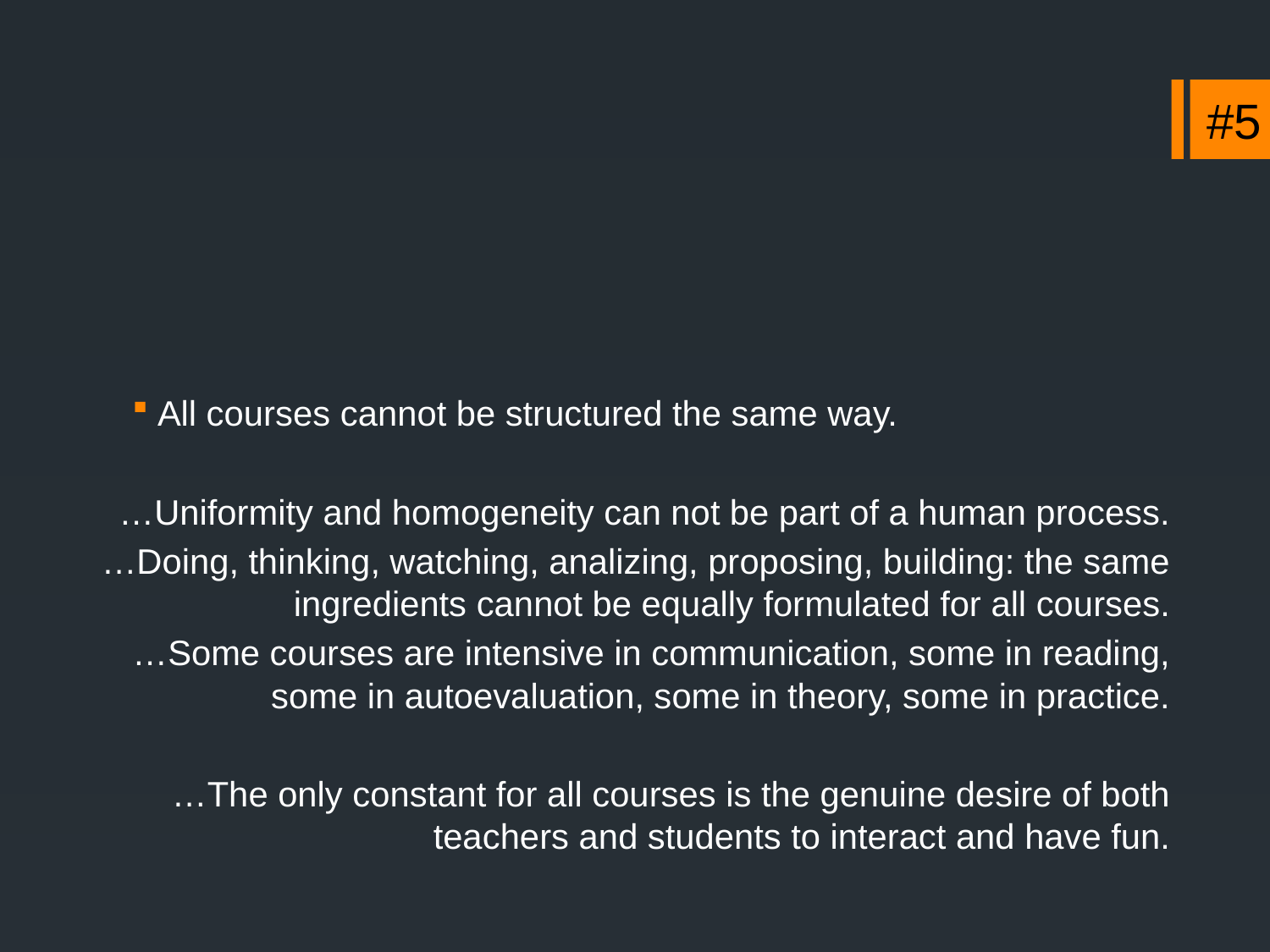

#5
All courses cannot be structured the same way.

…Uniformity and homogeneity can not be part of a human process.
…Doing, thinking, watching, analizing, proposing, building: the same ingredients cannot be equally formulated for all courses.
…Some courses are intensive in communication, some in reading, some in autoevaluation, some in theory, some in practice.

…The only constant for all courses is the genuine desire of both teachers and students to interact and have fun.